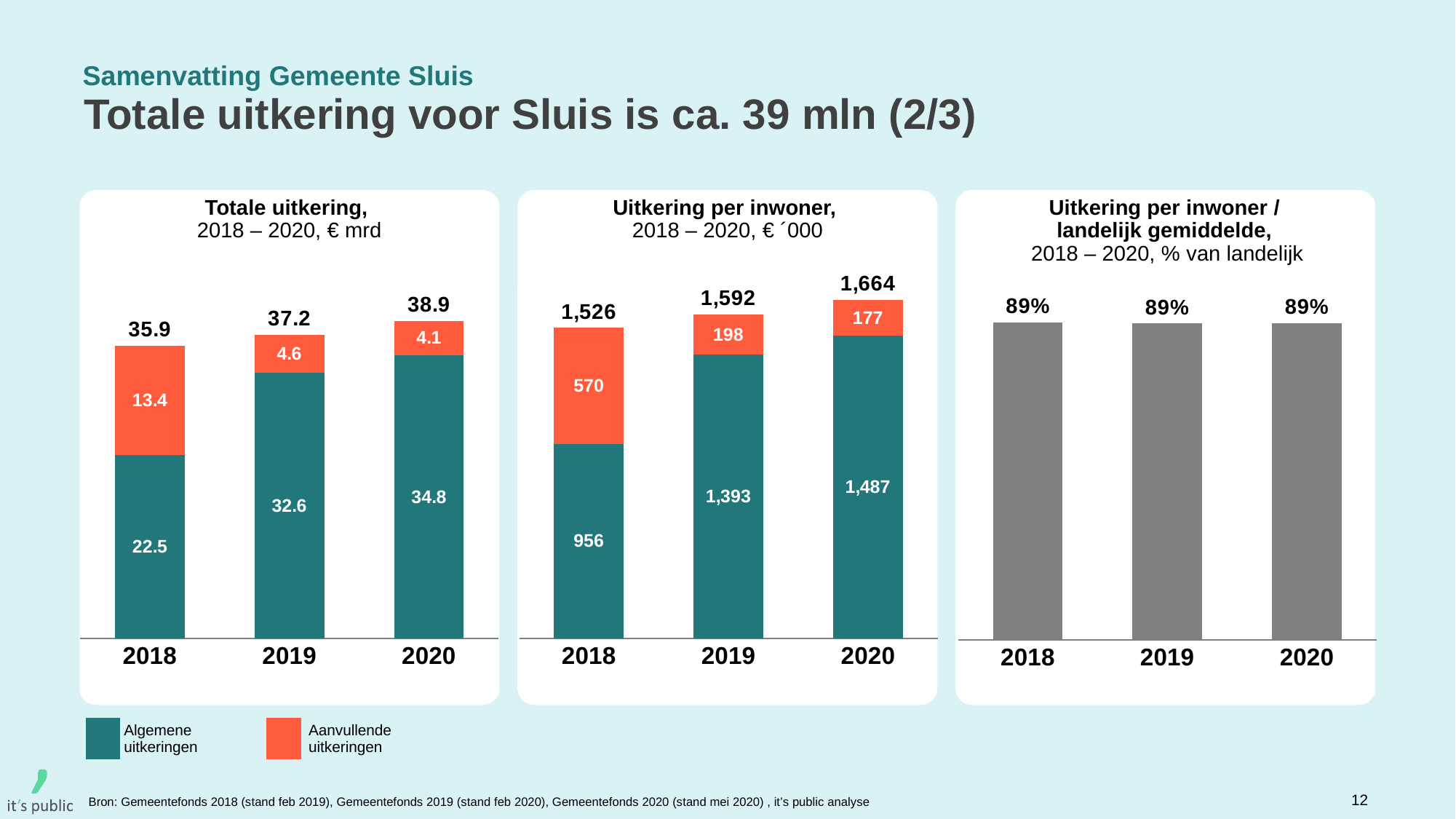

Samenvatting Gemeente Sluis
# Totale uitkering voor Sluis is ca. 39 mln (2/3)

Totale uitkering,
2018 – 2020, € mrd
Uitkering per inwoner,
2018 – 2020, € ´000

Uitkering per inwoner /
landelijk gemiddelde,
2018 – 2020, % van landelijk

### Chart

| Category | Regulier | Aanvullen | Totaal |
|---|---|---|---|
| 2018 | 22.498585407379988 | 13.405156999999999 | 35.90374240737999 |
| 2019 | 32.58765869736855 | 4.641080000000002 | 37.228738697368556 |
| 2020 | 34.76606534941661 | 4.1445989999999995 | 38.91066434941661 |

### Chart

| Category | Regulier | Aanvullen | Totaal |
|---|---|---|---|
| 2018 | 956.3285474530302 | 569.8017937600952 | 1526.1303412131253 |
| 2019 | 1393.4686862810465 | 198.45548618831788 | 1591.9241724693643 |
| 2020 | 1486.618718439092 | 177.2256478234841 | 1663.844366262576 |

### Chart

| Category | Regulier | Totaal |
|---|---|---|
| 2018 | 0.894100145028892 | 0.894100145028892 |
| 2019 | 0.890259366699108 | 0.890259366699108 |
| 2020 | 0.8915774091615628 | 0.8915774091615628 |
|  |  | Algemene uitkeringen |  | Aanvullende uitkeringen |
| --- | --- | --- | --- | --- |

12
Bron: Gemeentefonds 2018 (stand feb 2019), Gemeentefonds 2019 (stand feb 2020), Gemeentefonds 2020 (stand mei 2020) , it’s public analyse